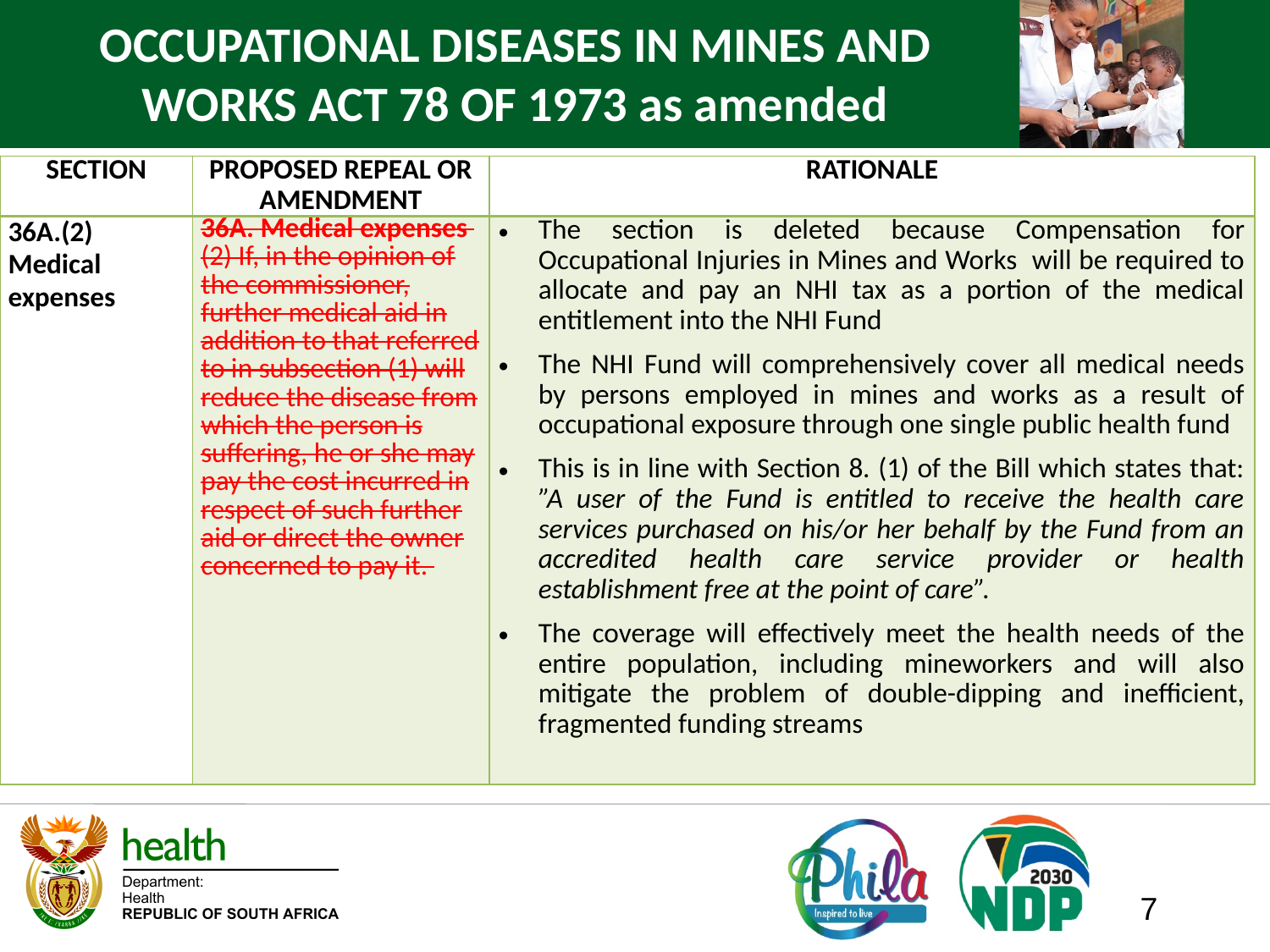

# OCCUPATIONAL DISEASES IN MINES AND WORKS ACT 78 OF 1973 as amended
| SECTION | PROPOSED REPEAL OR AMENDMENT | RATIONALE |
| --- | --- | --- |
| 36A.(2) Medical expenses | 36A. Medical expenses (2) If, in the opinion of the commissioner, further medical aid in addition to that referred to in subsection (1) will reduce the disease from which the person is suffering, he or she may pay the cost incurred in respect of such further aid or direct the owner concerned to pay it. | The section is deleted because Compensation for Occupational Injuries in Mines and Works will be required to allocate and pay an NHI tax as a portion of the medical entitlement into the NHI Fund The NHI Fund will comprehensively cover all medical needs by persons employed in mines and works as a result of occupational exposure through one single public health fund This is in line with Section 8. (1) of the Bill which states that: ”A user of the Fund is entitled to receive the health care services purchased on his/or her behalf by the Fund from an accredited health care service provider or health establishment free at the point of care”. The coverage will effectively meet the health needs of the entire population, including mineworkers and will also mitigate the problem of double-dipping and inefficient, fragmented funding streams |